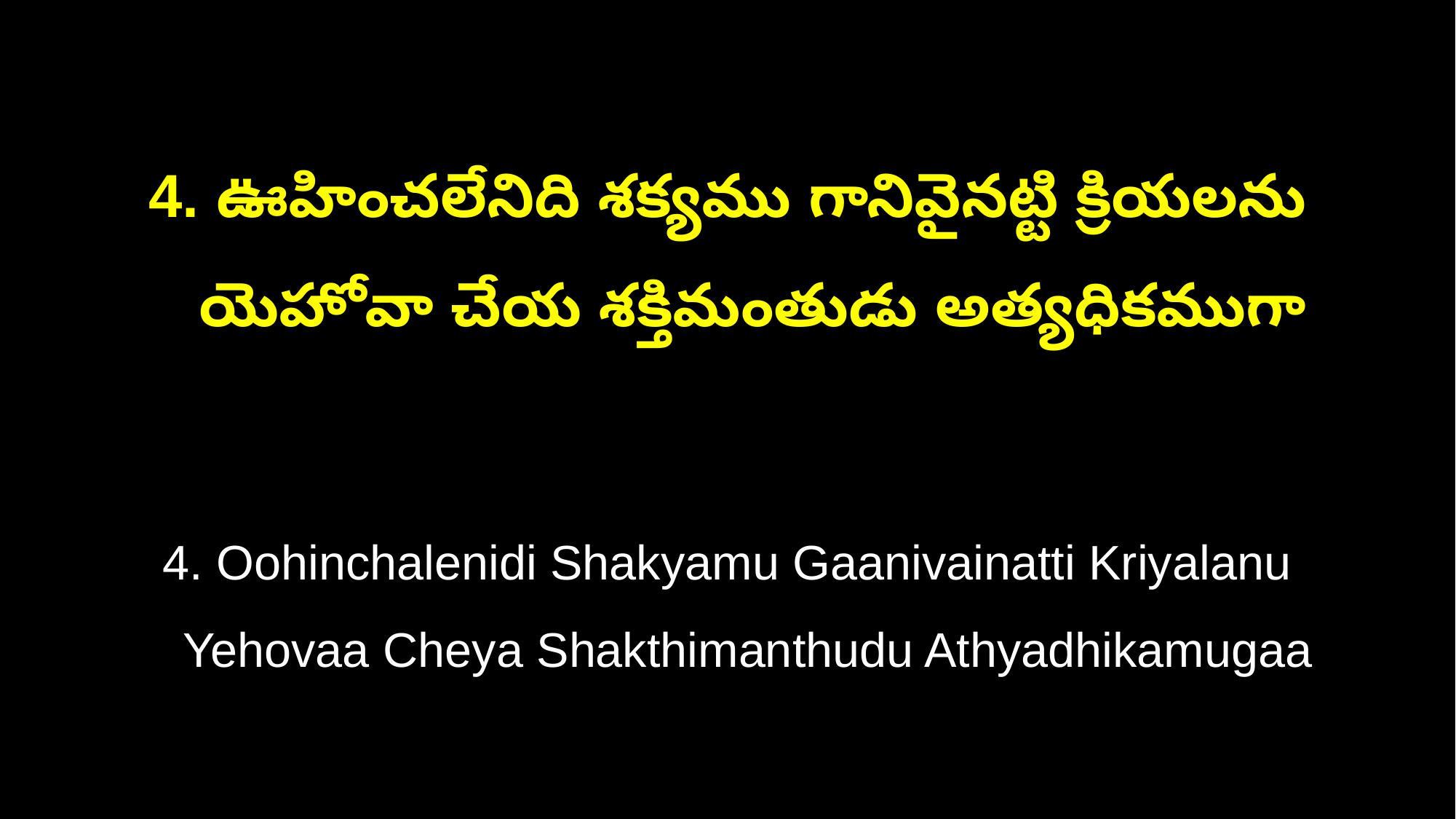

4. ఊహించలేనిది శక్యము గానివైనట్టి క్రియలను
   యెహోవా చేయ శక్తిమంతుడు అత్యధికముగా
4. Oohinchalenidi Shakyamu Gaanivainatti Kriyalanu
   Yehovaa Cheya Shakthimanthudu Athyadhikamugaa